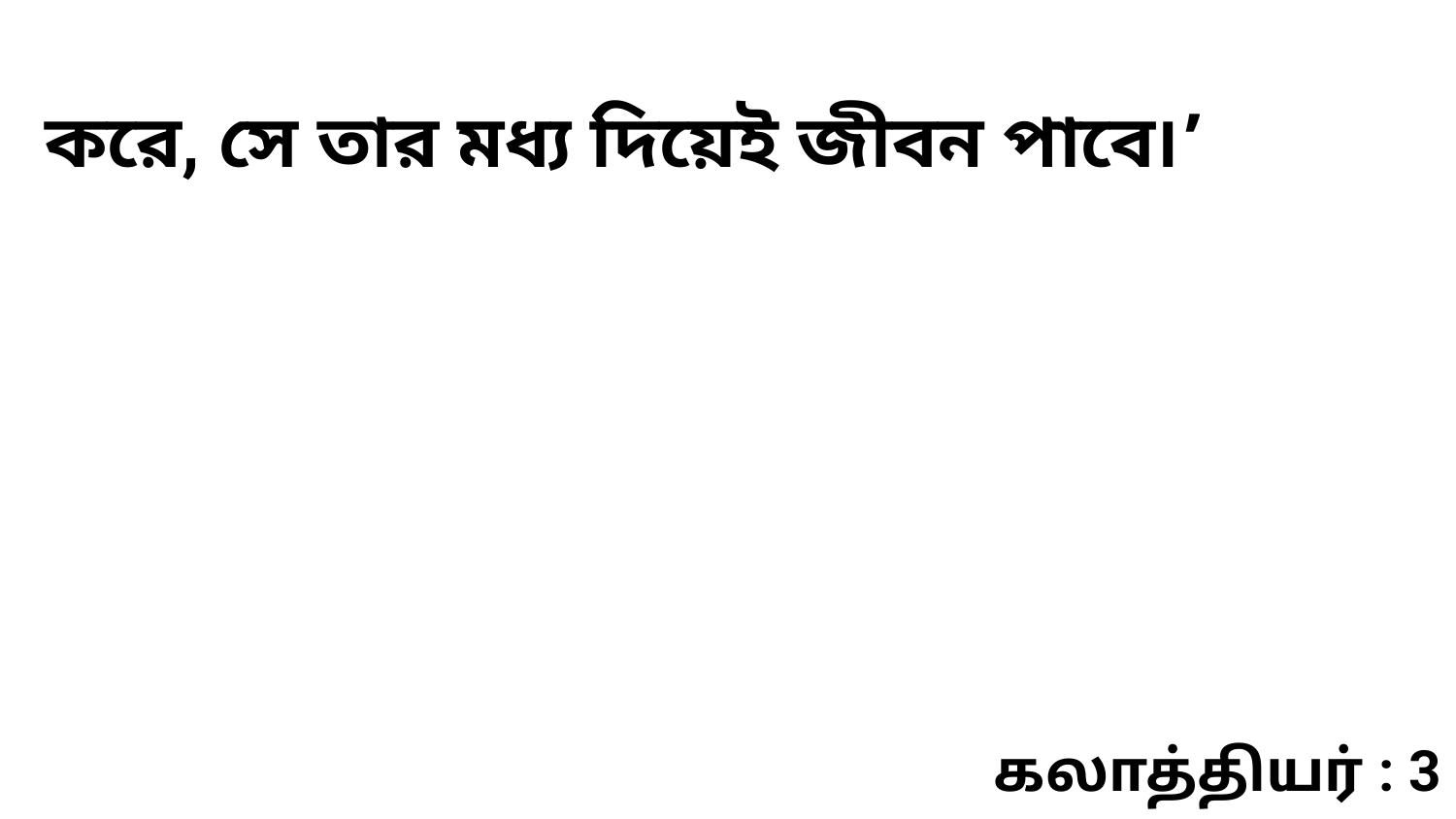

করে, সে তার মধ্য দিয়েই জীবন পাবে৷’
கலாத்தியர் : 3